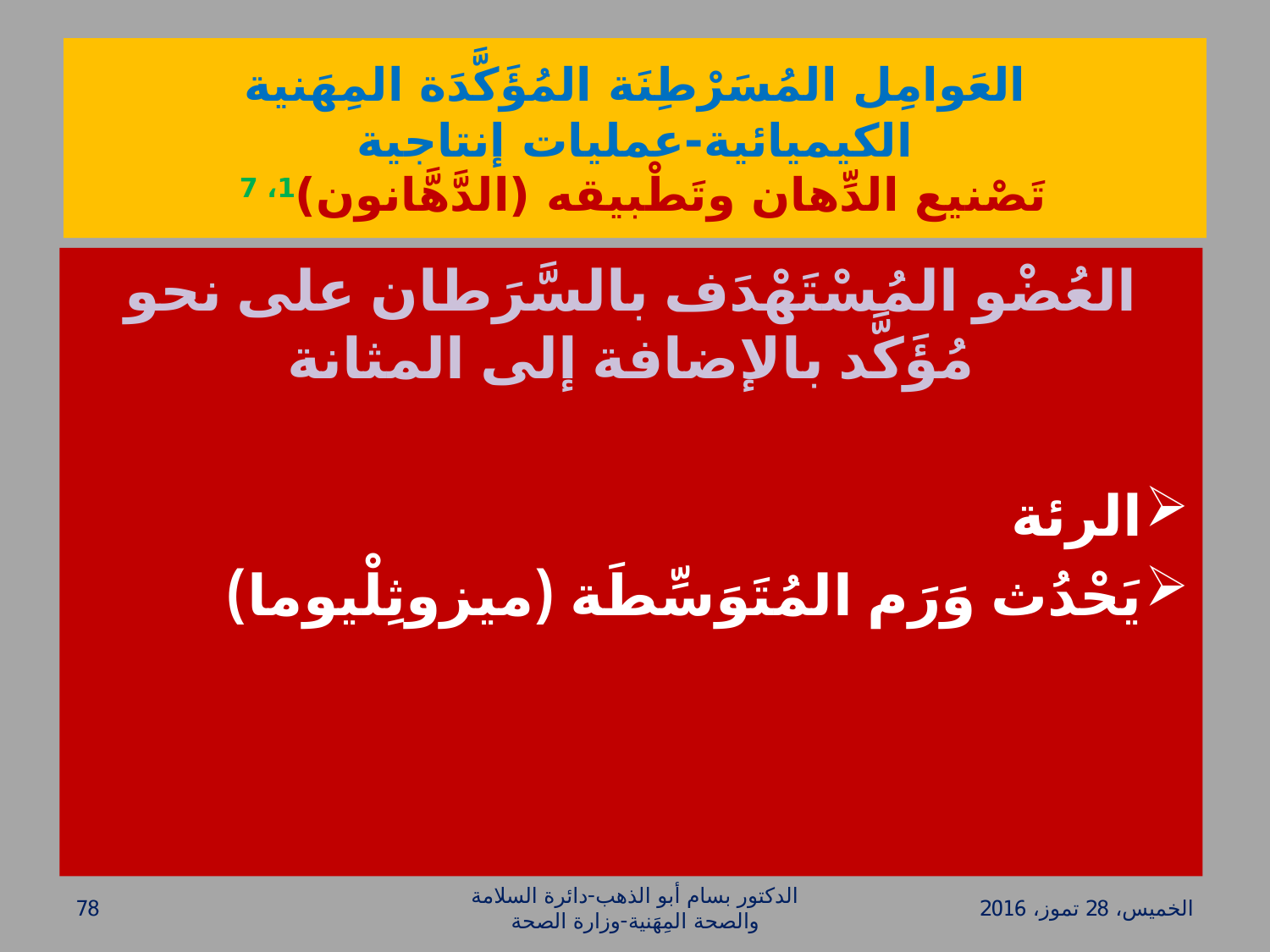

# العَوامِل المُسَرْطِنَة المُؤَكَّدَة المِهَنية الكيميائية-عمليات إنتاجية تَصْنيع الدِّهان وتَطْبيقه (الدَّهَّانون)1، 7
العُضْو المُسْتَهْدَف بالسَّرَطان على نحو مُؤَكَّد بالإضافة إلى المثانة

الرئة
يَحْدُث وَرَم المُتَوَسِّطَة (ميزوثِلْيوما)

78
الدكتور بسام أبو الذهب-دائرة السلامة والصحة المِهَنية-وزارة الصحة
الخميس، 28 تموز، 2016